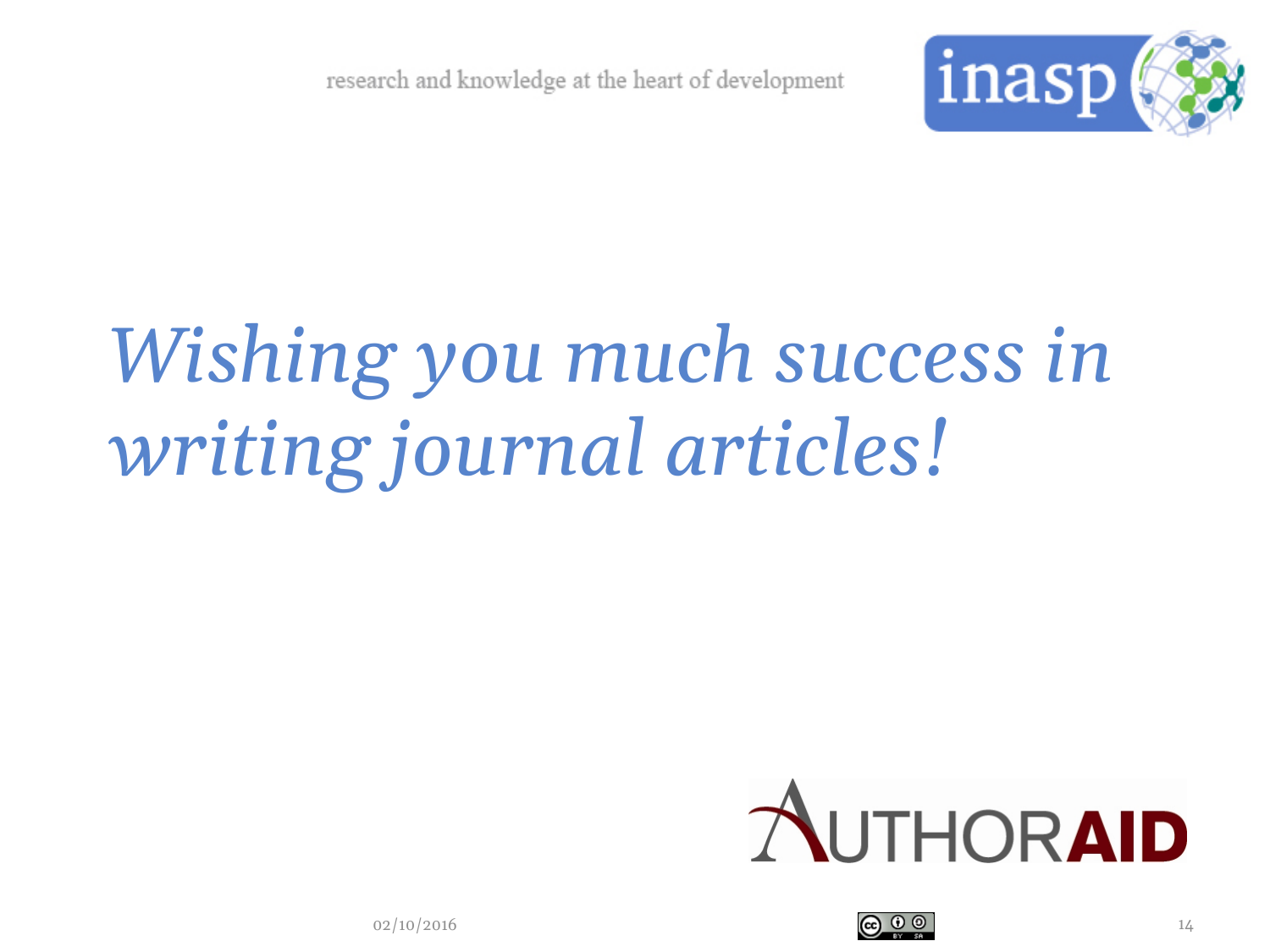

# Wishing you much success in writing journal articles!
02/10/2016

14